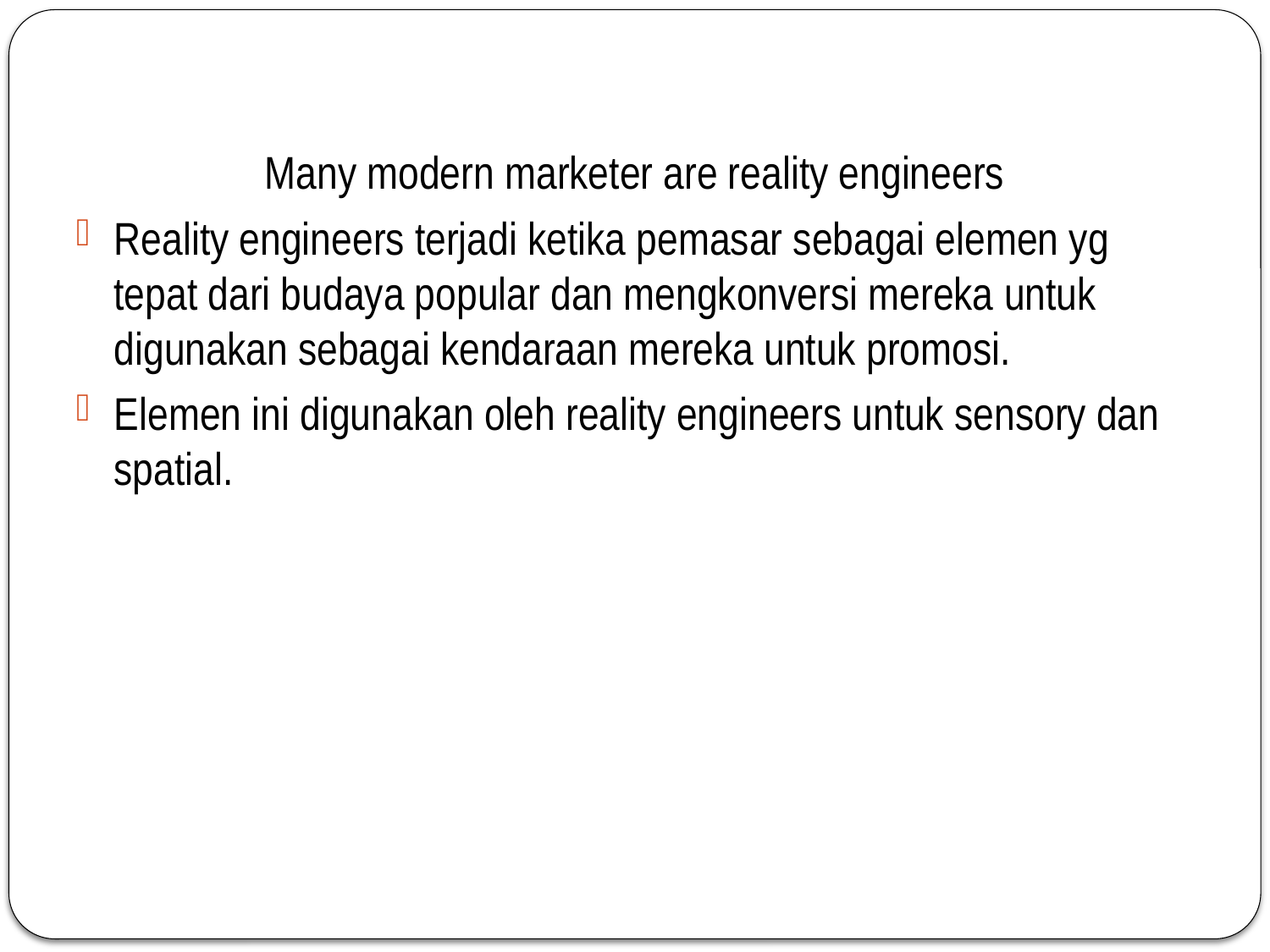

Many modern marketer are reality engineers
Reality engineers terjadi ketika pemasar sebagai elemen yg tepat dari budaya popular dan mengkonversi mereka untuk digunakan sebagai kendaraan mereka untuk promosi.
Elemen ini digunakan oleh reality engineers untuk sensory dan spatial.